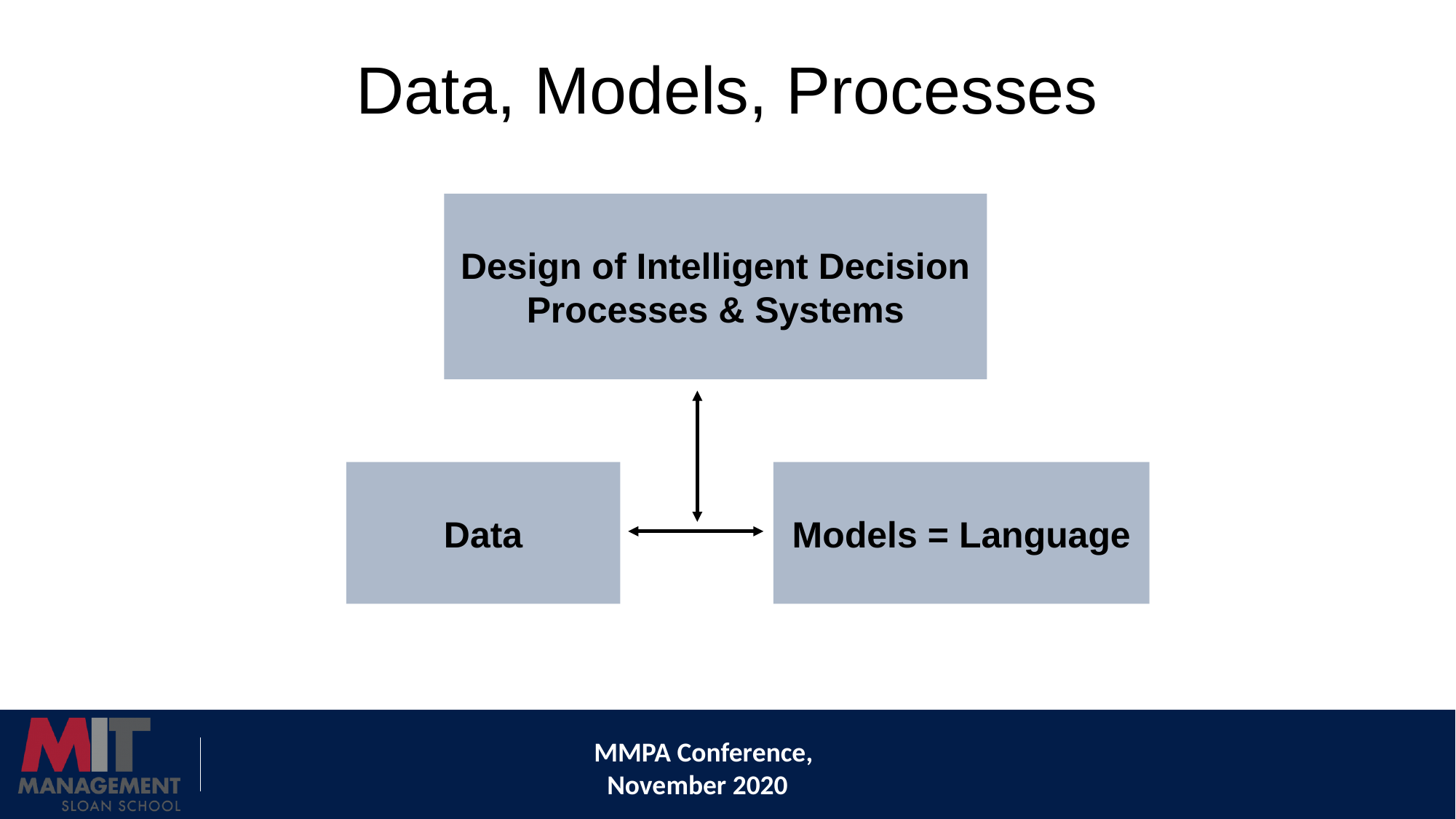

# Data, Models, Processes

Design of Intelligent Decision Processes & Systems

Data

Models = Language